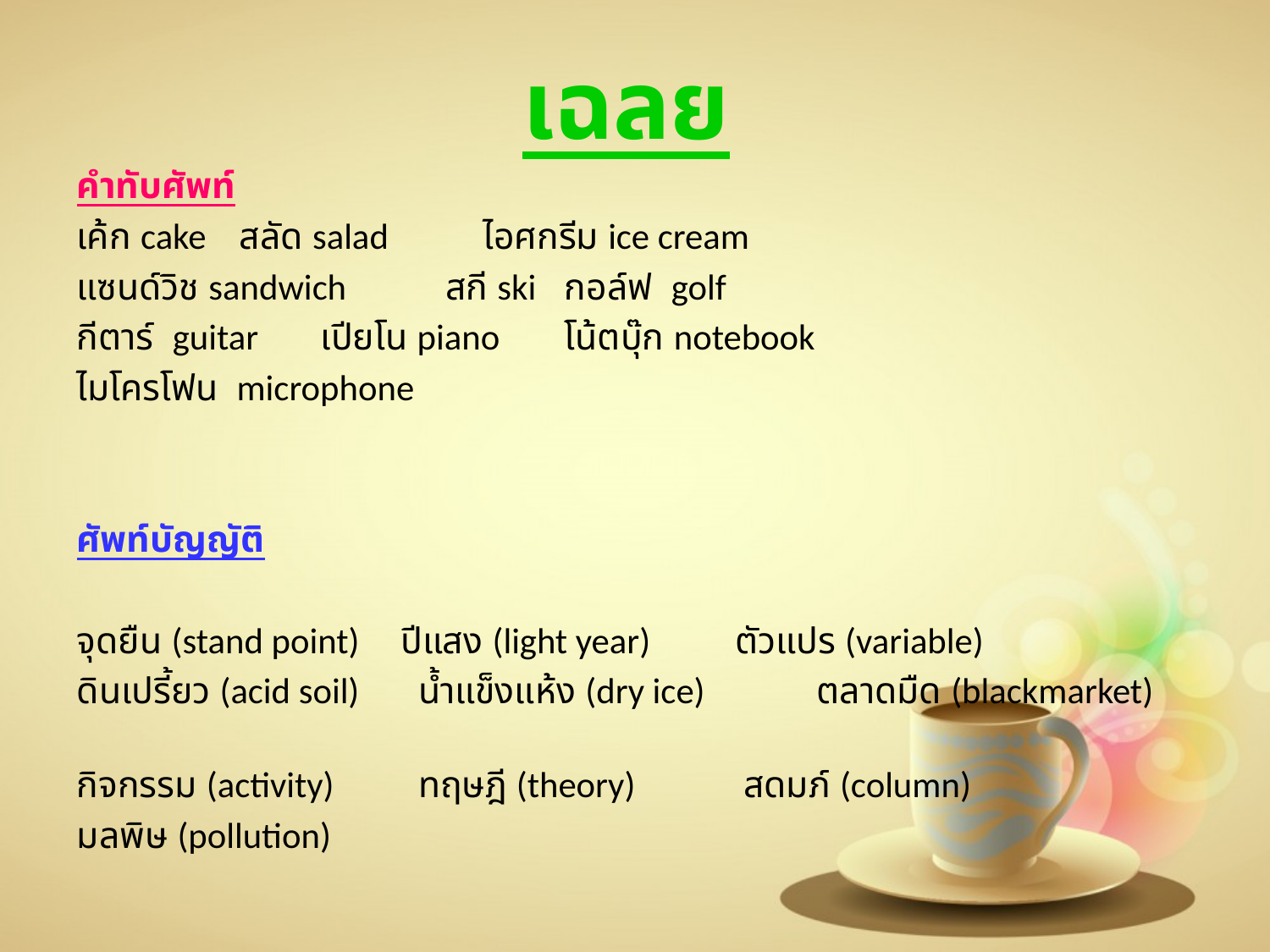

# เฉลย
	คำทับศัพท์
		เค้ก cake 		สลัด salad   	ไอศกรีม ice cream
		แซนด์วิช sandwich            สกี ski  		กอล์ฟ  golf
		กีตาร์  guitar		เปียโน piano    	โน้ตบุ๊ก notebook
		ไมโครโฟน  microphone

	ศัพท์บัญญัติ

	จุดยืน (stand point)     ปีแสง (light year)  	 ตัวแปร (variable)
	ดินเปรี้ยว (acid soil)   	  น้ำแข็งแห้ง (dry ice)   	 ตลาดมืด (blackmarket)
 	กิจกรรม (activity)   	  ทฤษฎี (theory)   	  สดมภ์ (column)
	มลพิษ (pollution)